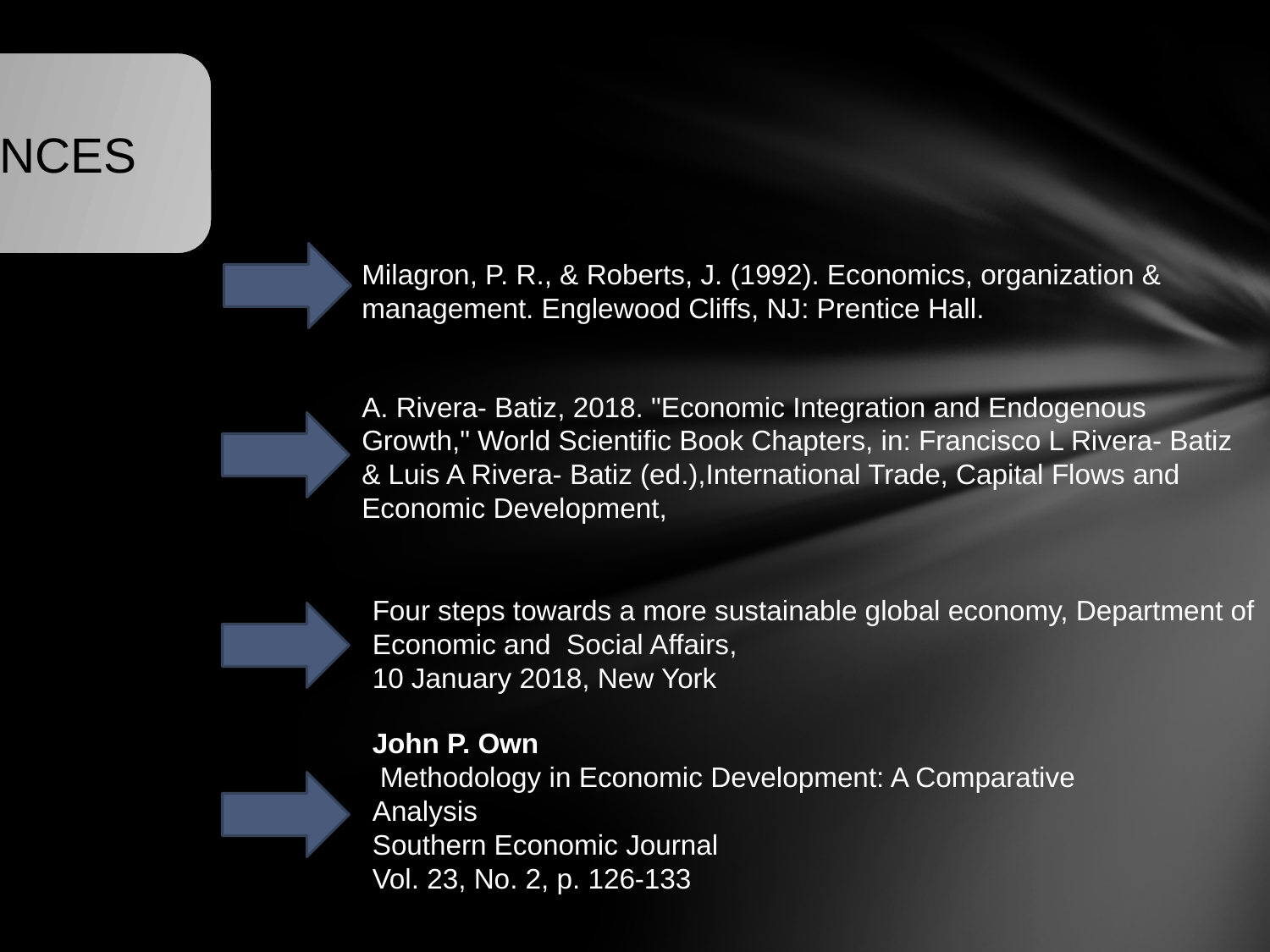

REFERENCES

Milagron, P. R., & Roberts, J. (1992). Economics, organization & management. Englewood Cliffs, NJ: Prentice Hall.

A. Rivera- Batiz, 2018. "Economic Integration and Endogenous Growth," World Scientific Book Chapters, in: Francisco L Rivera- Batiz & Luis A Rivera- Batiz (ed.),International Trade, Capital Flows and Economic Development,

Four steps towards a more sustainable global economy, Department of Economic and  Social Affairs,
10 January 2018, New York

John P. Own
 Methodology in Economic Development: A Comparative Analysis
Southern Economic Journal
Vol. 23, No. 2, p. 126-133